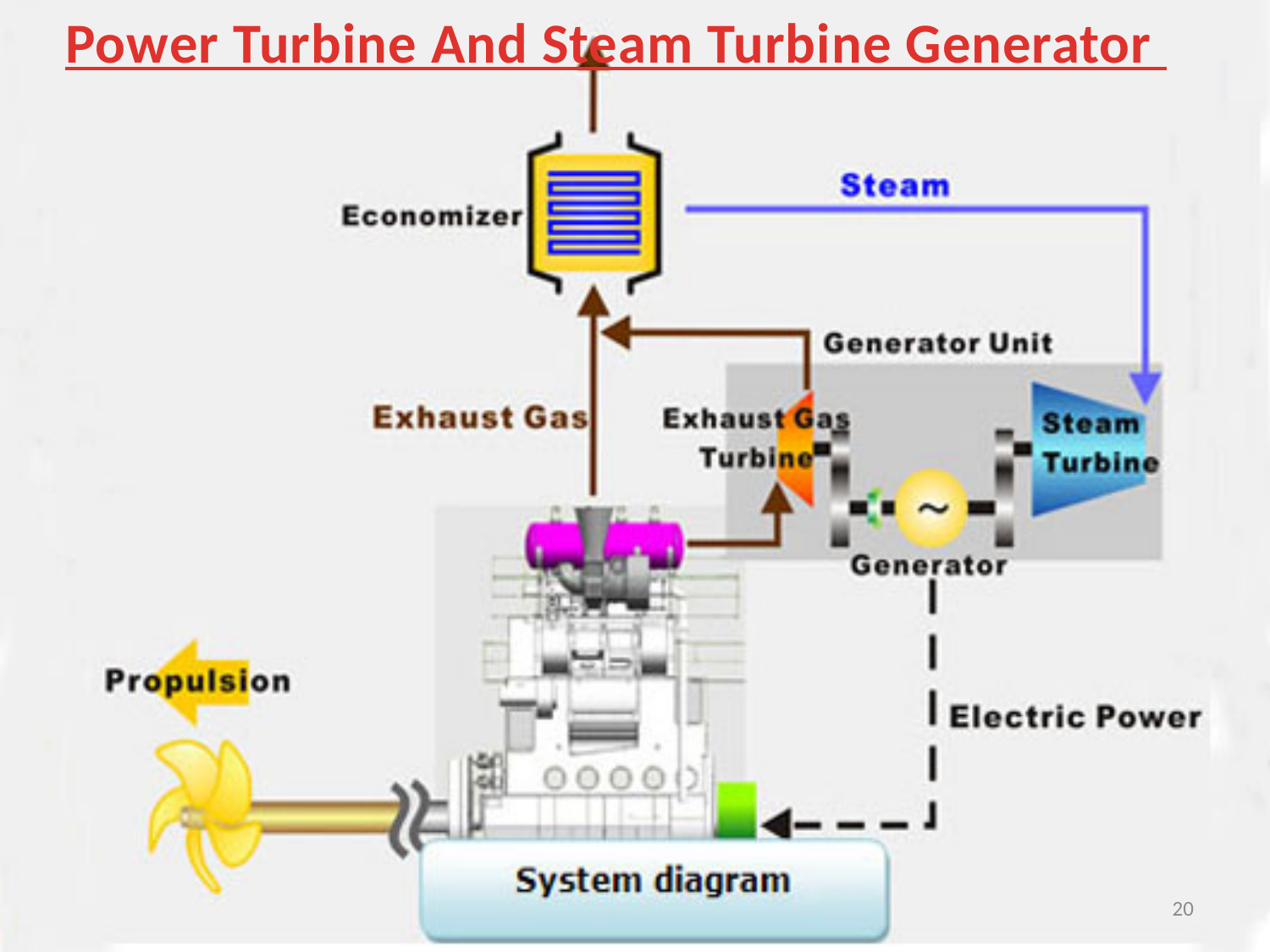

Power Turbine And Steam Turbine Generator
20